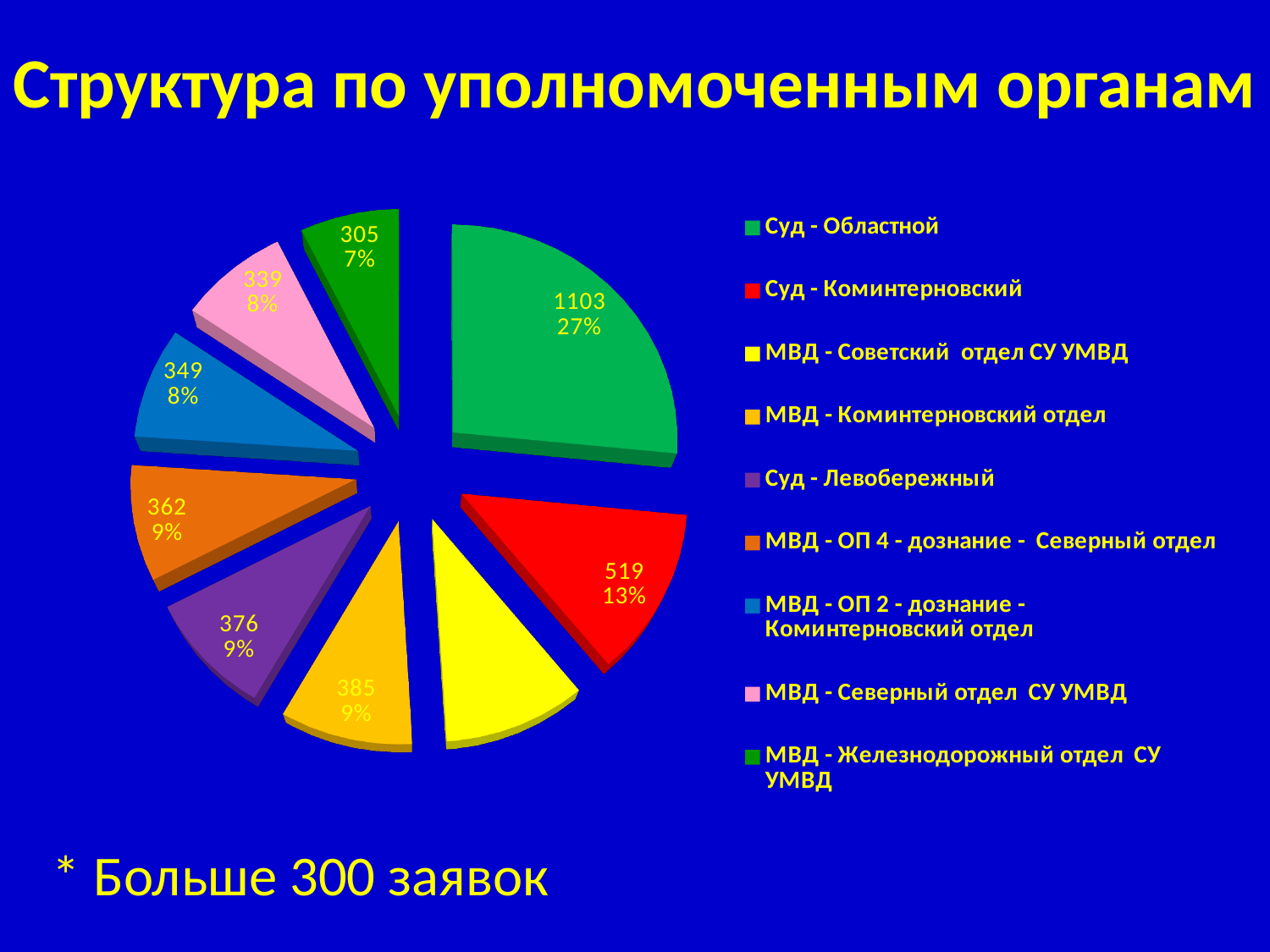

# Структура по уполномоченным органам

[unsupported chart]

* Больше 300 заявок